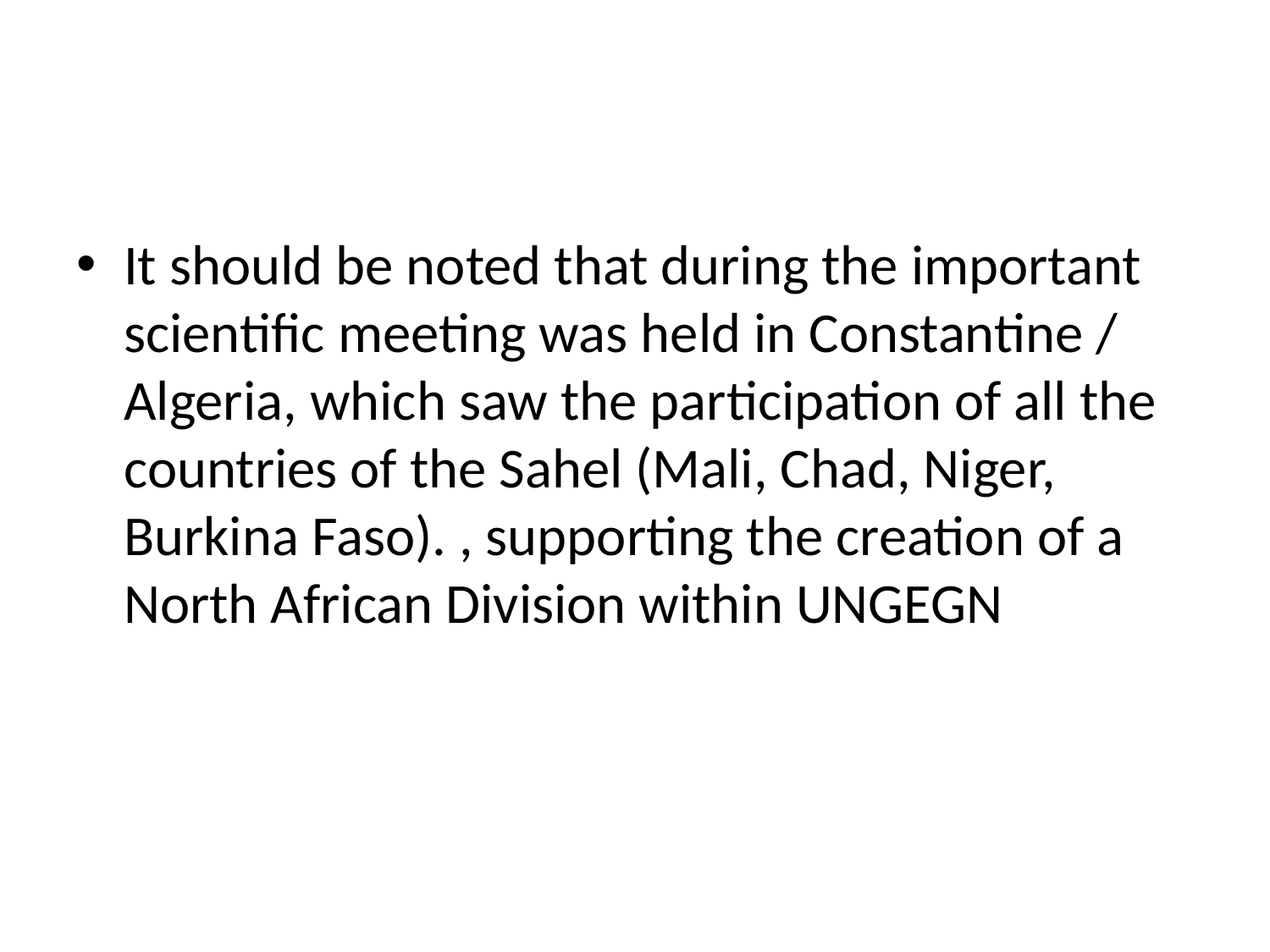

#
It should be noted that during the important scientific meeting was held in Constantine / Algeria, which saw the participation of all the countries of the Sahel (Mali, Chad, Niger, Burkina Faso). , supporting the creation of a North African Division within UNGEGN